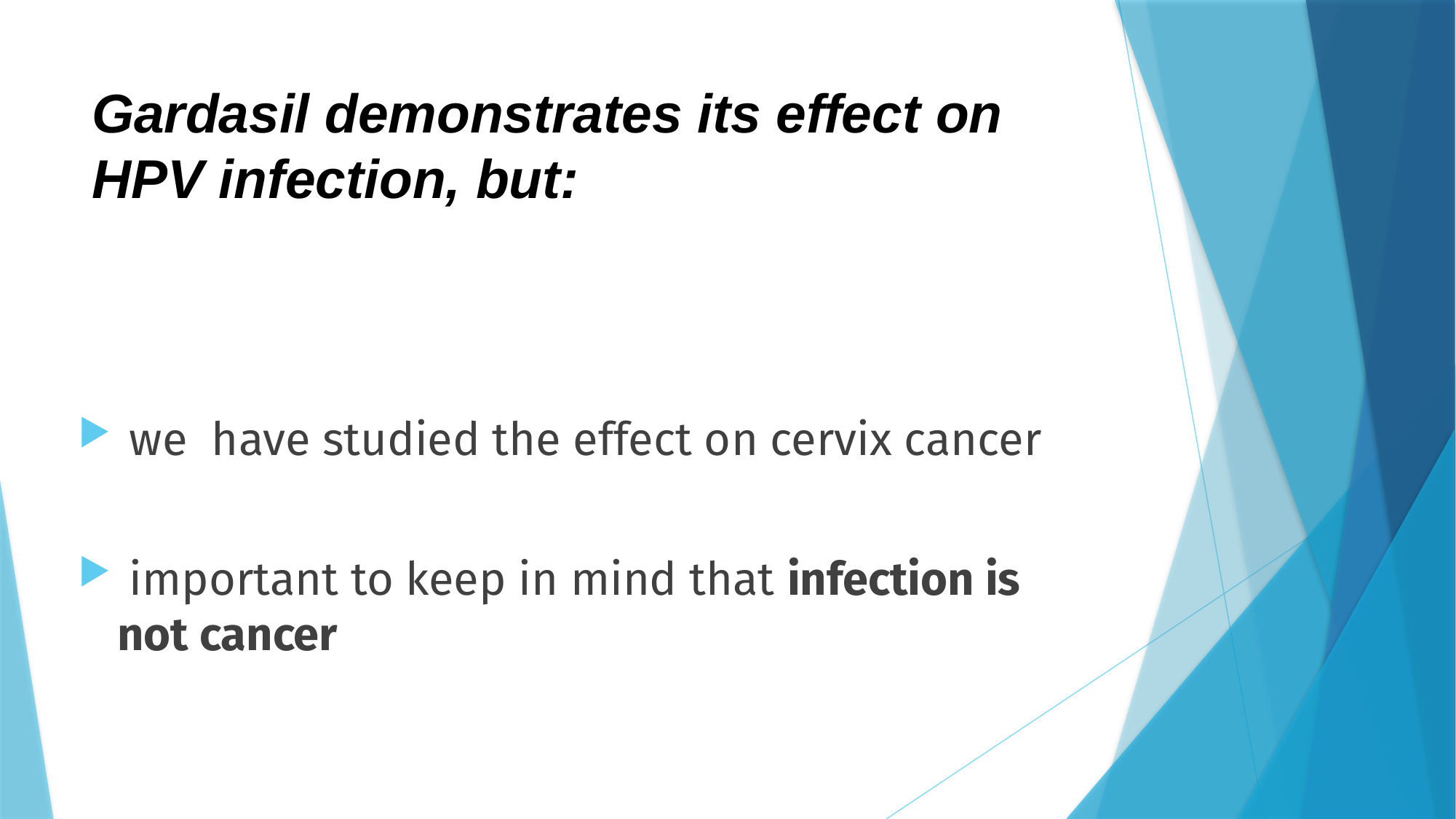

# Gardasil demonstrates its effect on HPV infection, but:

 we  have studied the effect on cervix cancer

 important to keep in mind that infection is not cancer